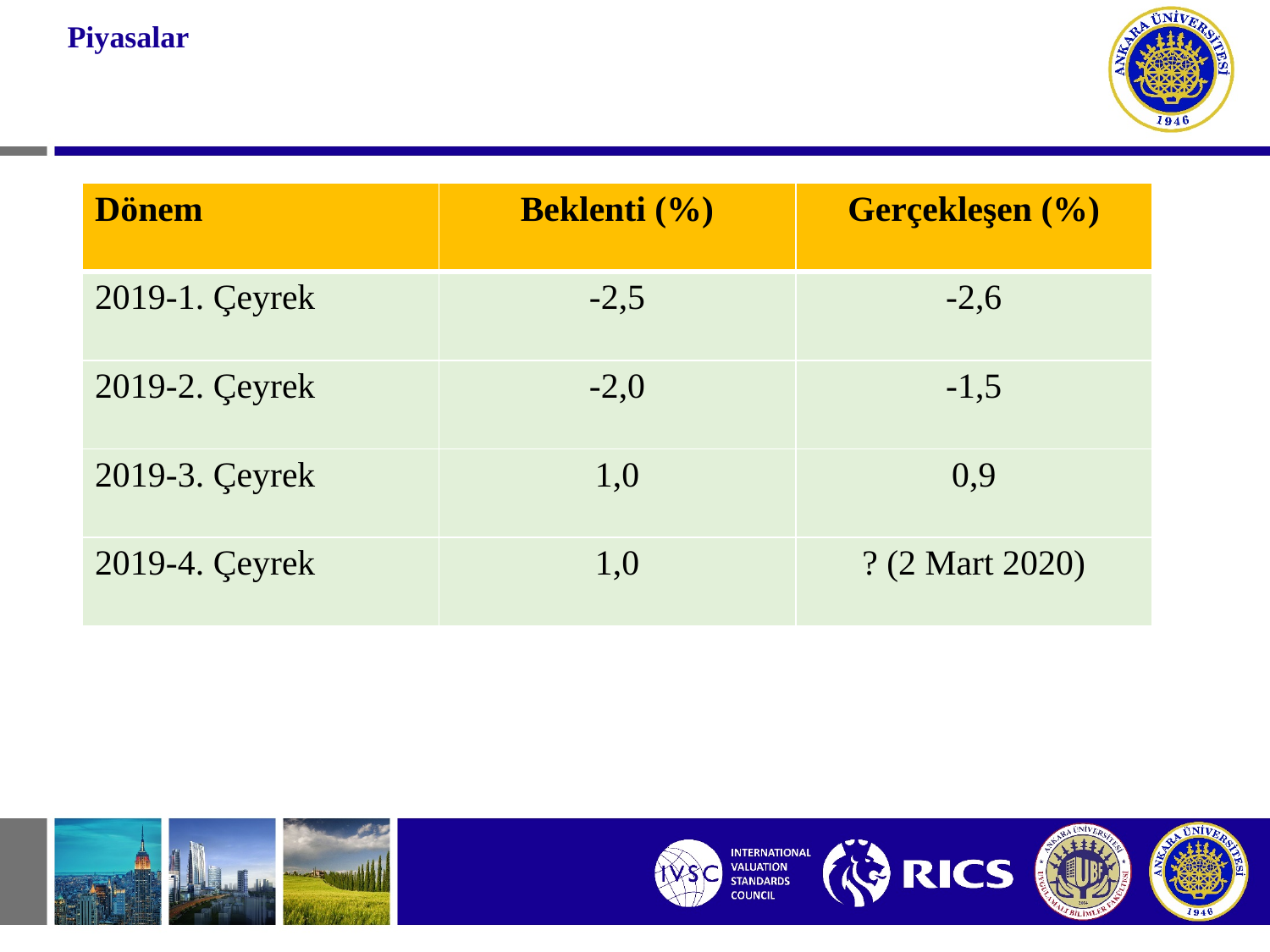

# Piyasalar
| Dönem | Beklenti (%) | Gerçekleşen (%) |
| --- | --- | --- |
| 2019-1. Çeyrek | -2,5 | -2,6 |
| 2019-2. Çeyrek | -2,0 | -1,5 |
| 2019-3. Çeyrek | 1,0 | 0,9 |
| 2019-4. Çeyrek | 1,0 | ? (2 Mart 2020) |